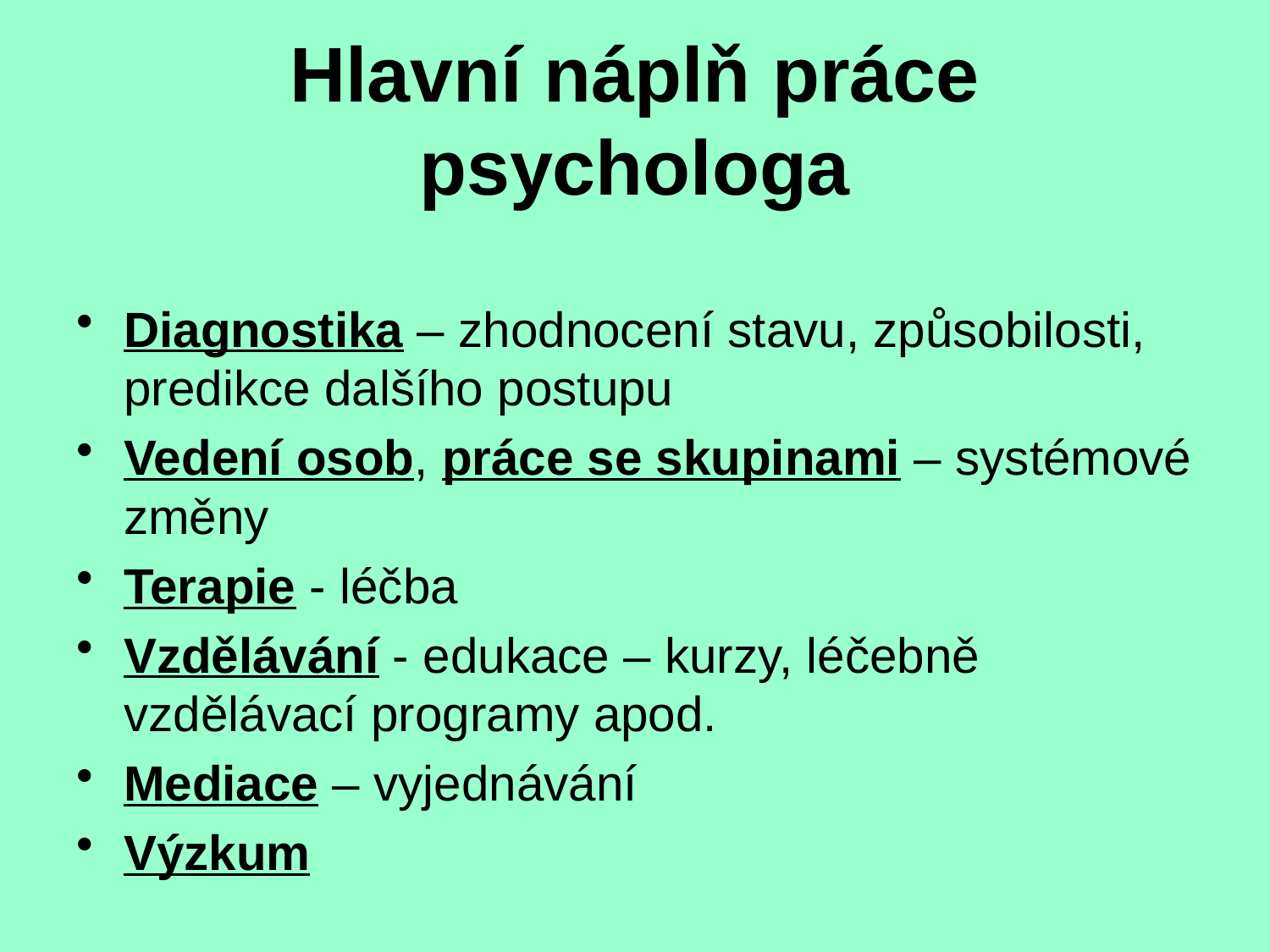

# Hlavní náplň práce psychologa

Diagnostika – zhodnocení stavu, způsobilosti, predikce dalšího postupu
Vedení osob, práce se skupinami – systémové změny
Terapie - léčba
Vzdělávání - edukace – kurzy, léčebně vzdělávací programy apod.
Mediace – vyjednávání
Výzkum